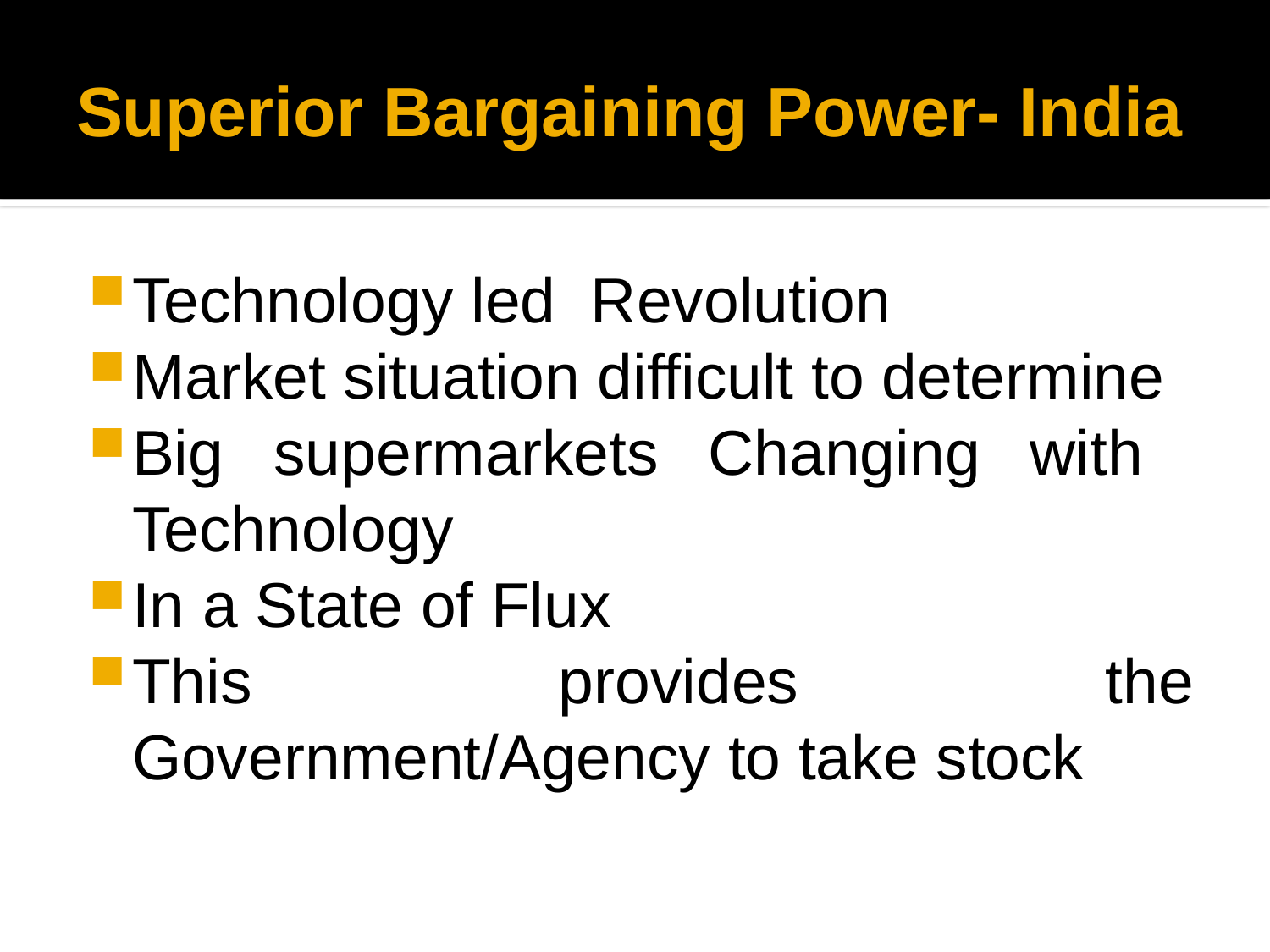

# Superior Bargaining Power- India
Technology led  Revolution
Market situation difficult to determine
Big supermarkets Changing with  Technology
In a State of Flux
This provides the Government/Agency to take stock